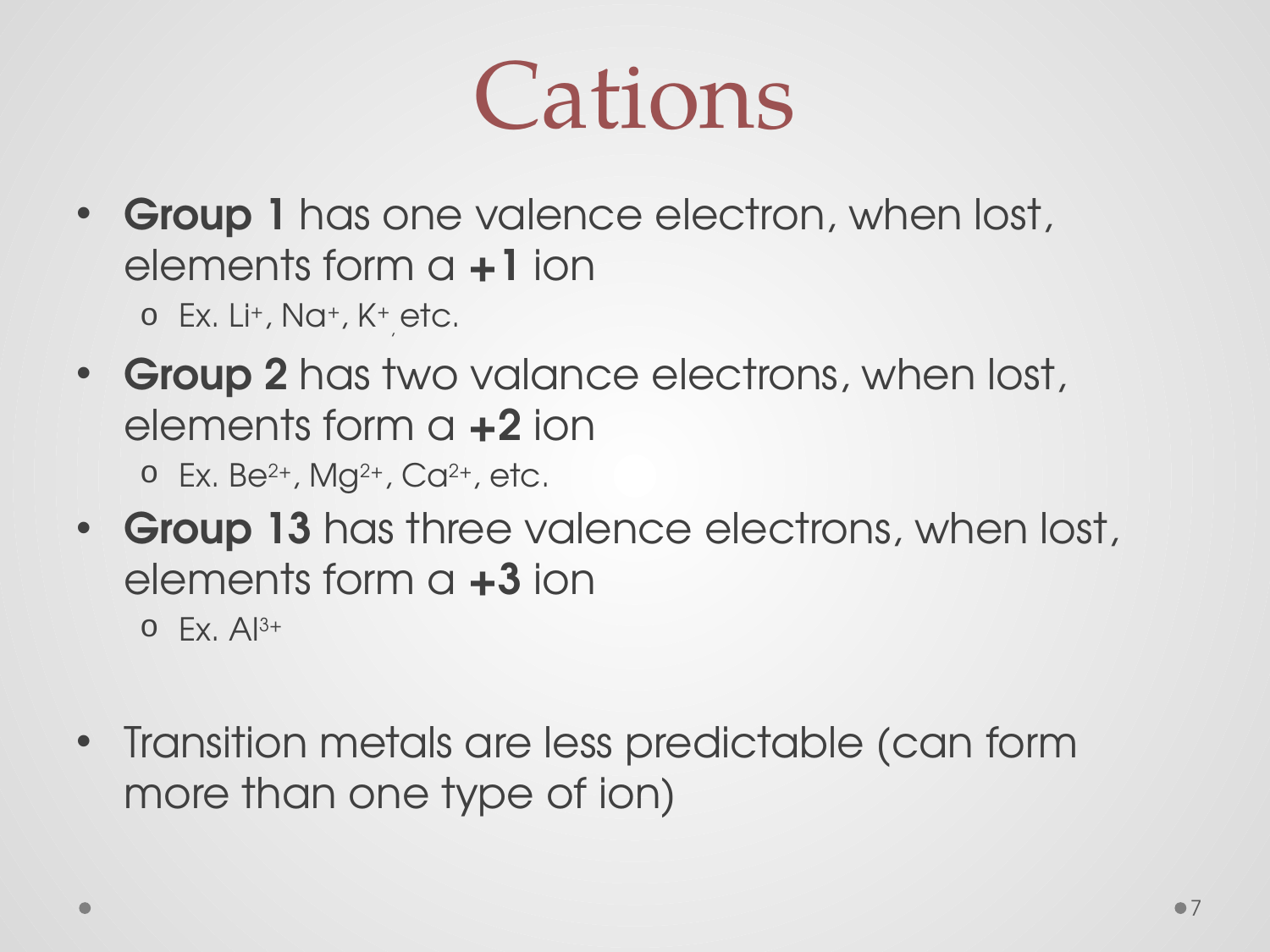

# Cations
Group 1 has one valence electron, when lost, elements form a +1 ion
Ex. Li+, Na+, K+, etc.
Group 2 has two valance electrons, when lost, elements form a +2 ion
Ex. Be2+, Mg2+, Ca2+, etc.
Group 13 has three valence electrons, when lost, elements form a +3 ion
Ex. Al3+

Transition metals are less predictable (can form more than one type of ion)
7